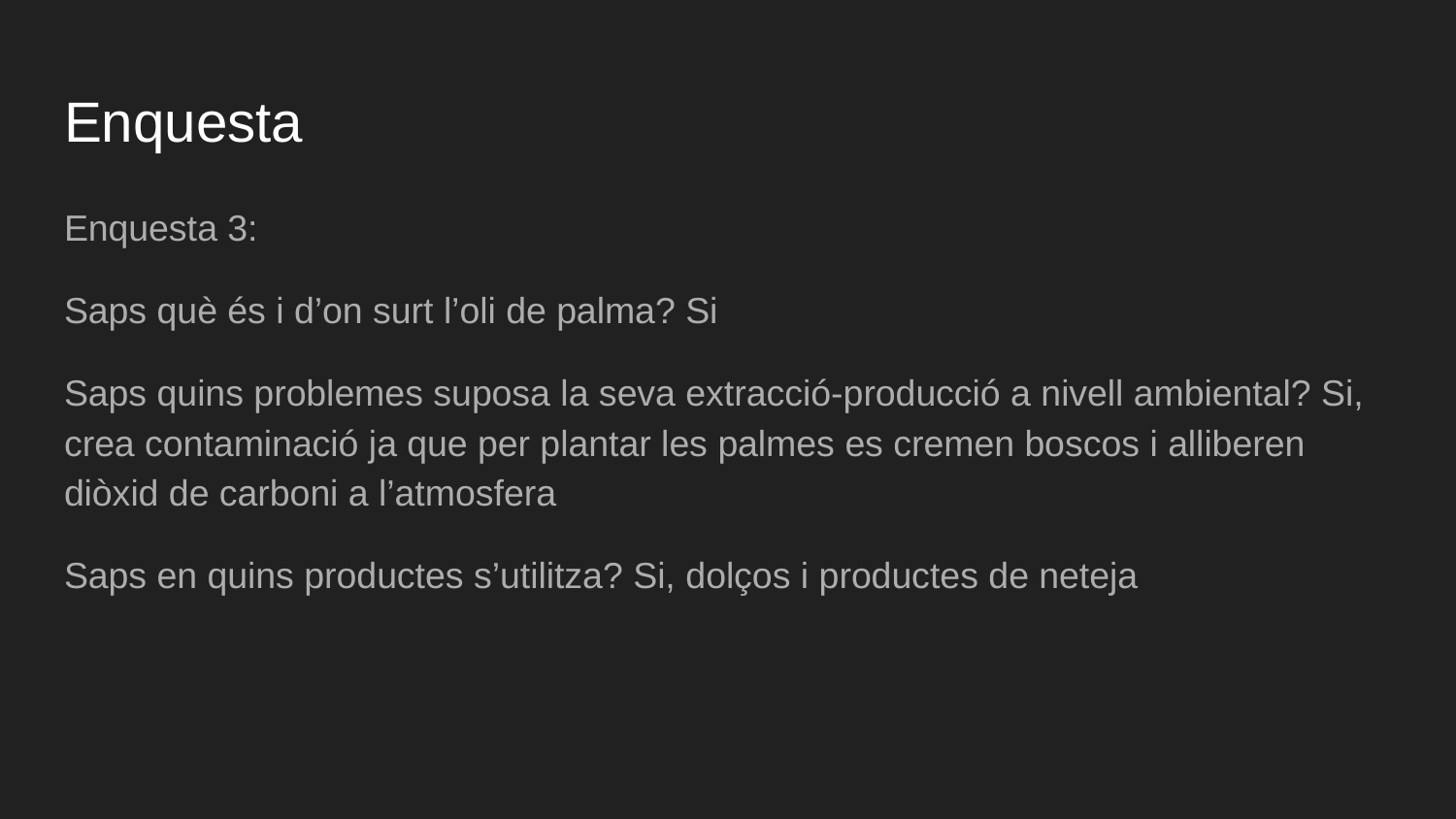

# Enquesta
Enquesta 3:
Saps què és i d’on surt l’oli de palma? Si
Saps quins problemes suposa la seva extracció-producció a nivell ambiental? Si, crea contaminació ja que per plantar les palmes es cremen boscos i alliberen diòxid de carboni a l’atmosfera
Saps en quins productes s’utilitza? Si, dolços i productes de neteja